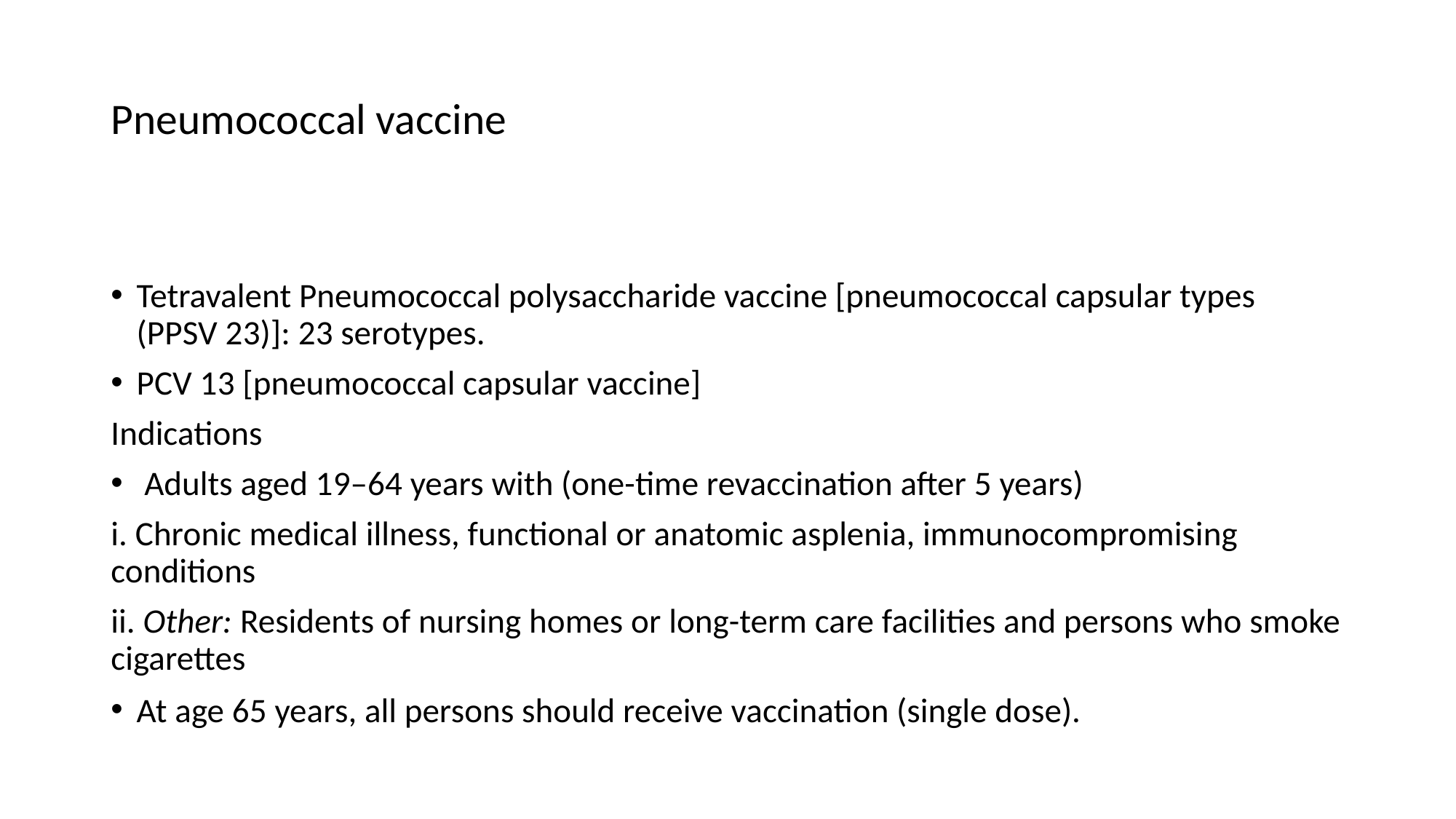

# Pneumococcal vaccine

Tetravalent Pneumococcal polysaccharide vaccine [pneumococcal capsular types  (PPSV 23)]: 23 serotypes.
PCV 13 [pneumococcal capsular vaccine]
Indications
 Adults aged 19–64 years with (one-time revaccination after 5 years)
i. Chronic medical illness, functional or anatomic asplenia, immunocompromising conditions
ii. Other: Residents of nursing homes or long-term care facilities and persons who smoke cigarettes
At age 65 years, all persons should receive vaccination (single dose).